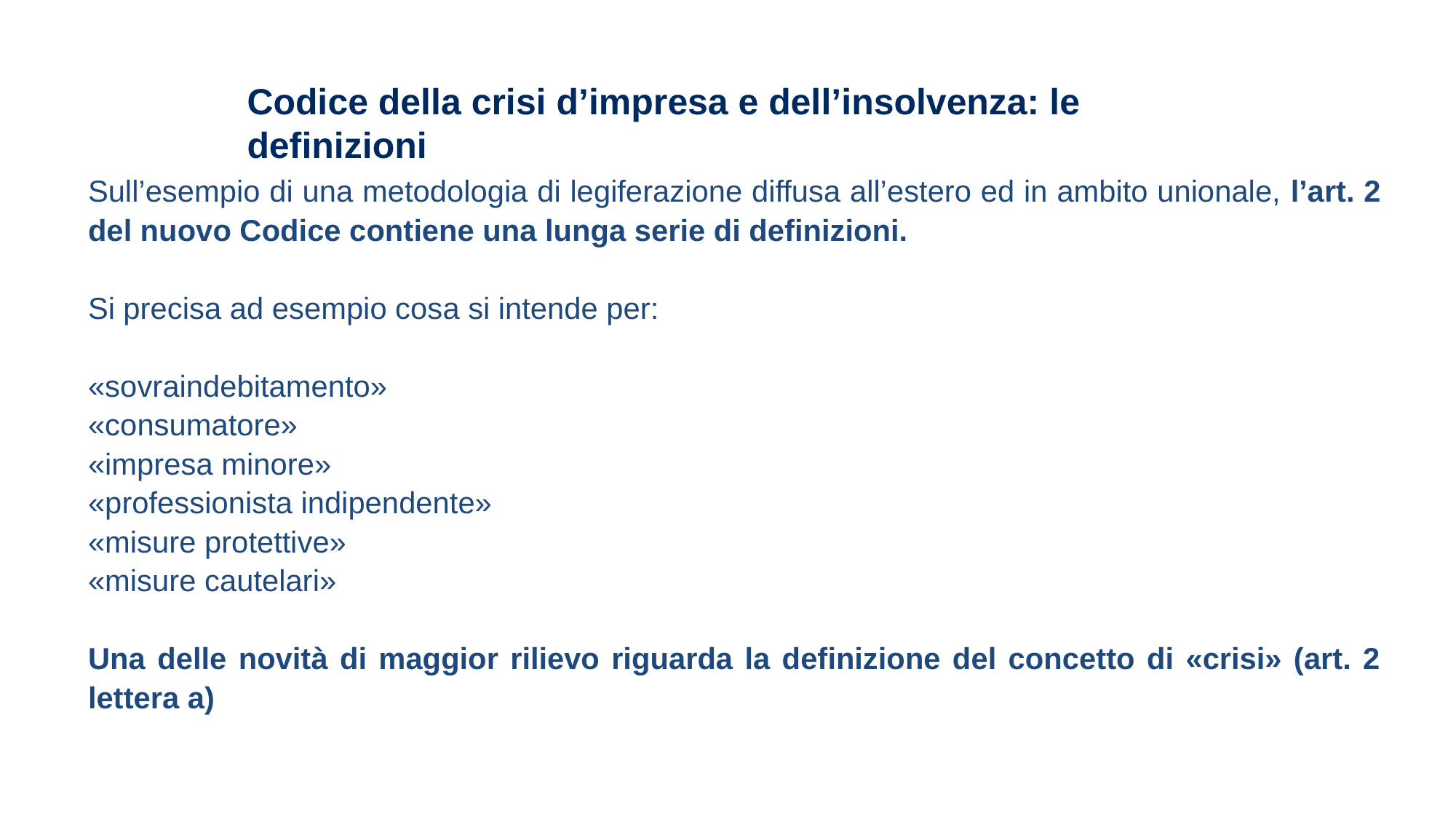

Codice della crisi d’impresa e dell’insolvenza: le definizioni
Sull’esempio di una metodologia di legiferazione diffusa all’estero ed in ambito unionale, l’art. 2 del nuovo Codice contiene una lunga serie di definizioni.

Si precisa ad esempio cosa si intende per:

«sovraindebitamento»
«consumatore»
«impresa minore»
«professionista indipendente»
«misure protettive»
«misure cautelari»

Una delle novità di maggior rilievo riguarda la definizione del concetto di «crisi» (art. 2 lettera a)